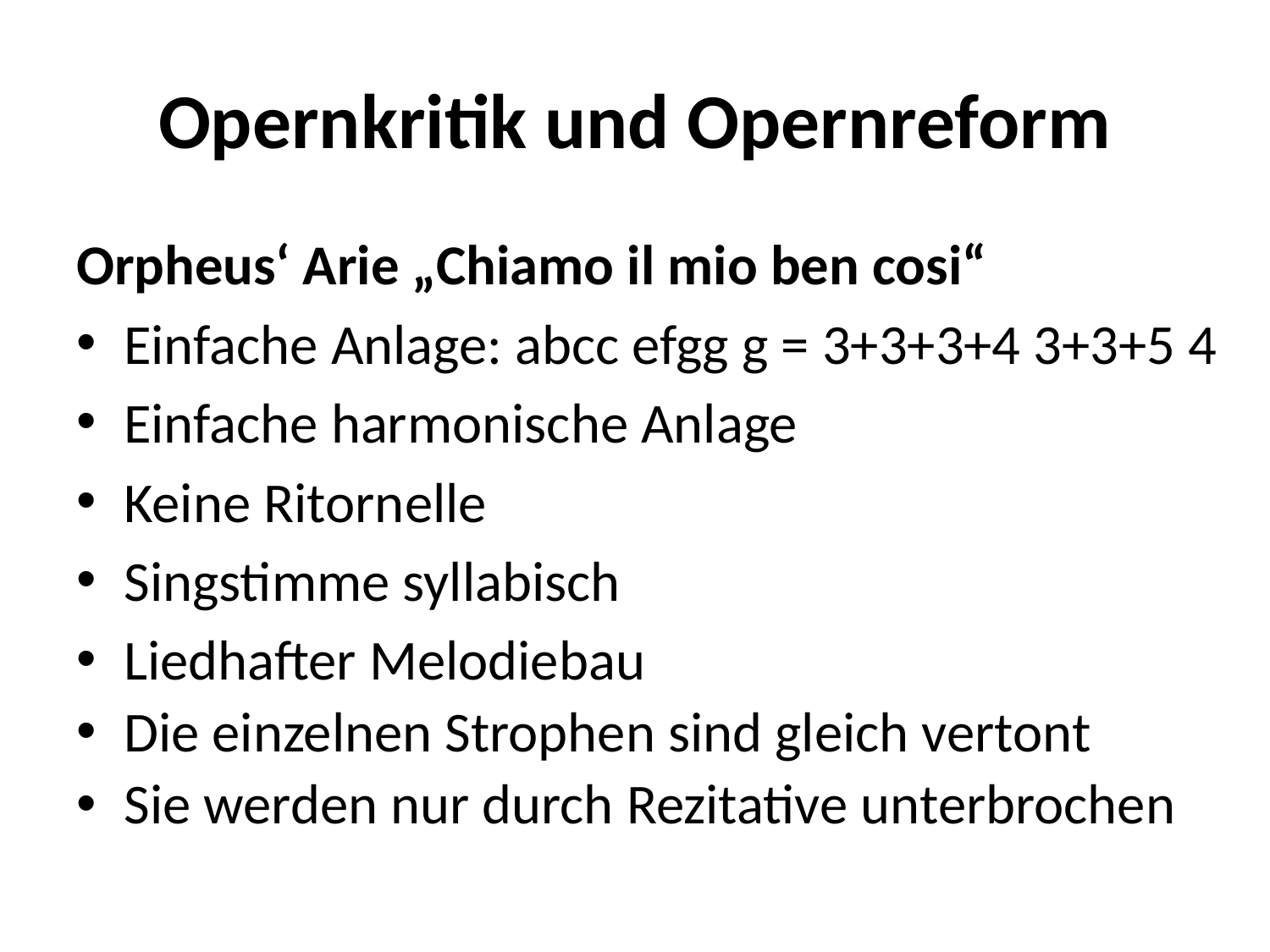

# Opernkritik und Opernreform
Orpheus‘ Arie „Chiamo il mio ben cosi“
Einfache Anlage: abcc efgg g = 3+3+3+4 3+3+5 4
Einfache harmonische Anlage
Keine Ritornelle
Singstimme syllabisch
Liedhafter Melodiebau
Die einzelnen Strophen sind gleich vertont
Sie werden nur durch Rezitative unterbrochen